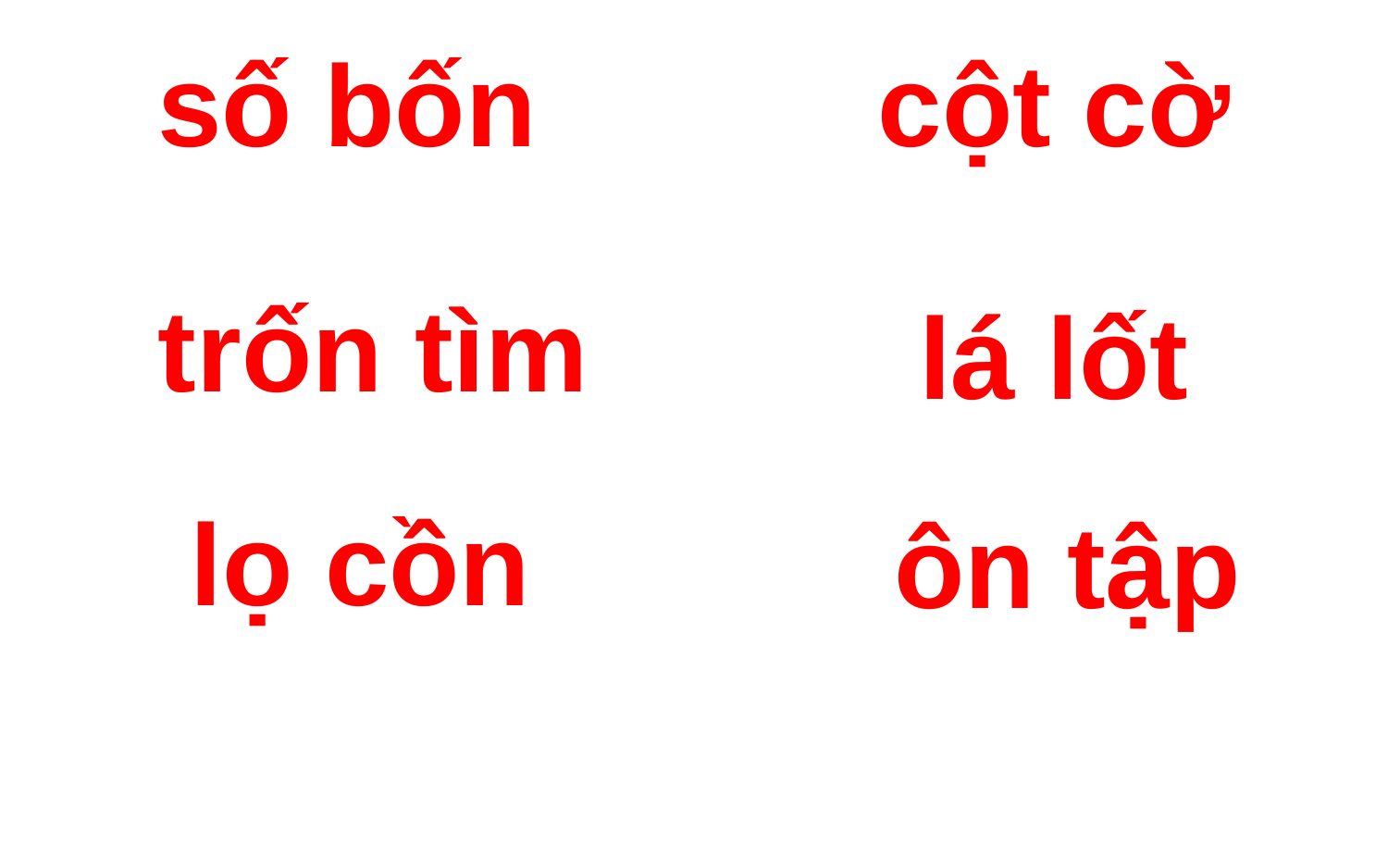

cột cờ
số bốn
trốn tìm
lá lốt
lọ cồn
ôn tập